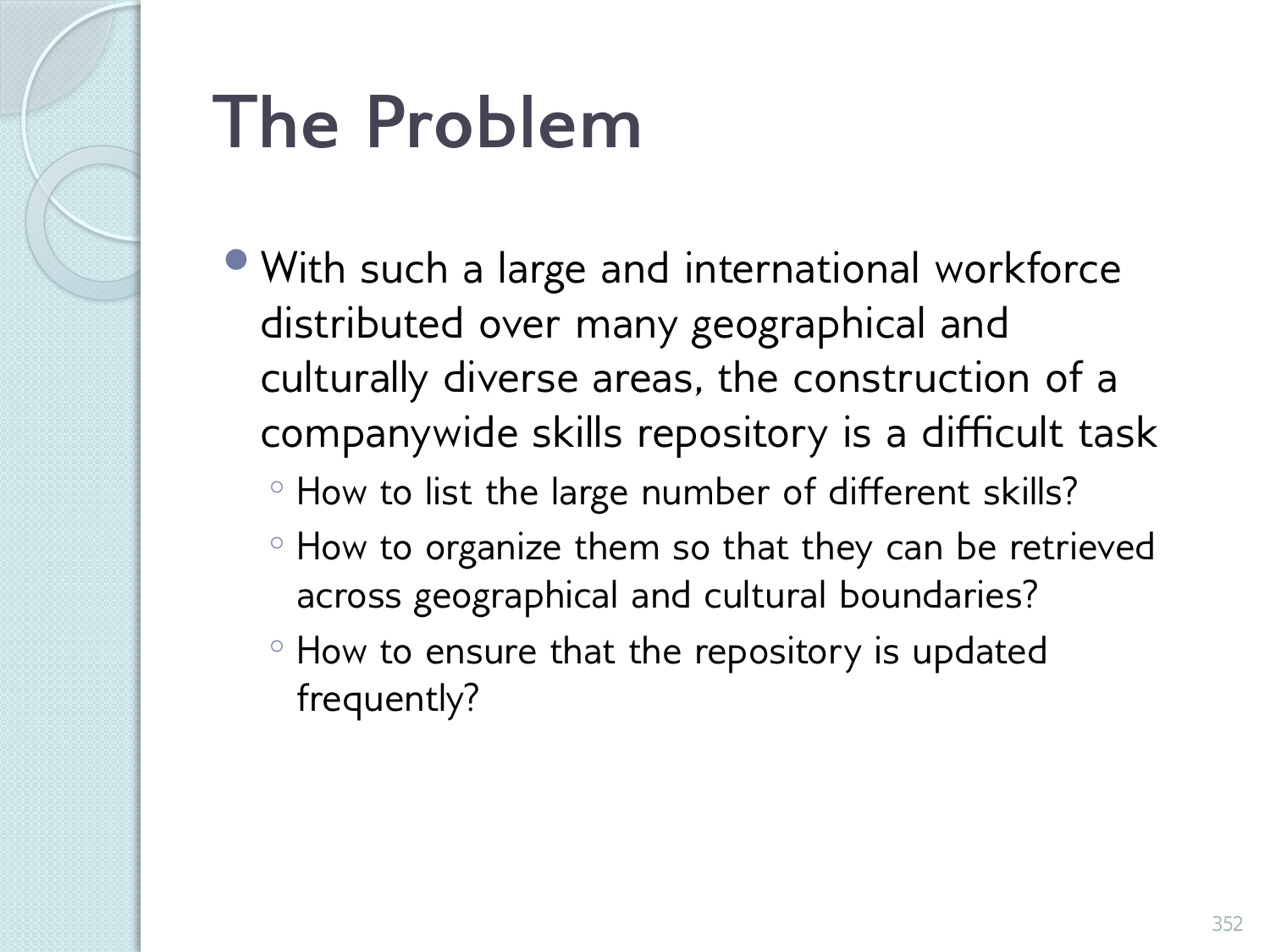

# The Problem
With such a large and international workforce distributed over many geographical and culturally diverse areas, the construction of a companywide skills repository is a difficult task
How to list the large number of different skills?
How to organize them so that they can be retrieved across geographical and cultural boundaries?
How to ensure that the repository is updated frequently?
352